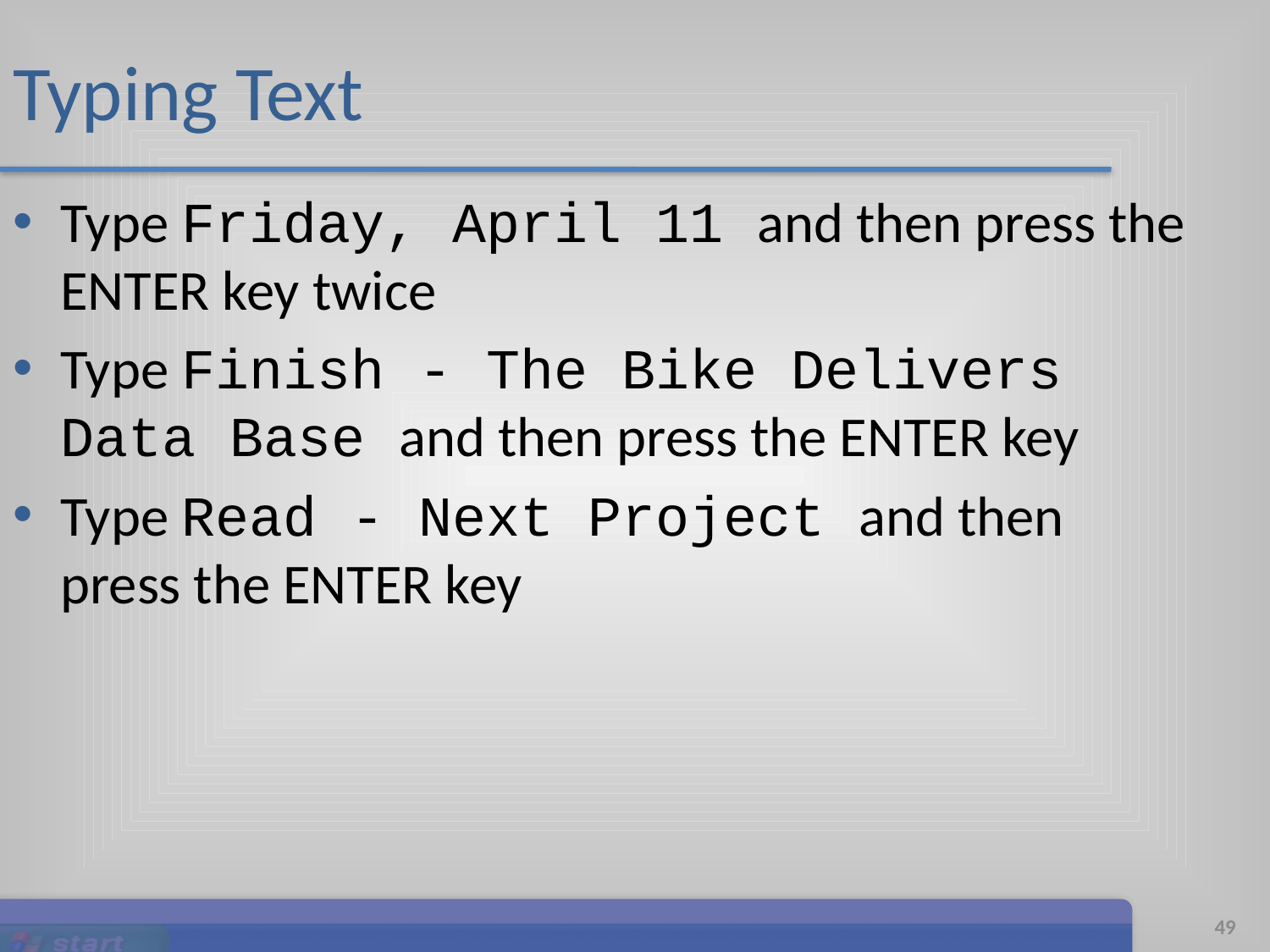

# Typing Text
Type Friday, April 11 and then press the ENTER key twice
Type Finish - The Bike Delivers Data Base and then press the ENTER key
Type Read - Next Project and then press the ENTER key
Microsoft Office 2007: Introductory Concepts and Techniques
49